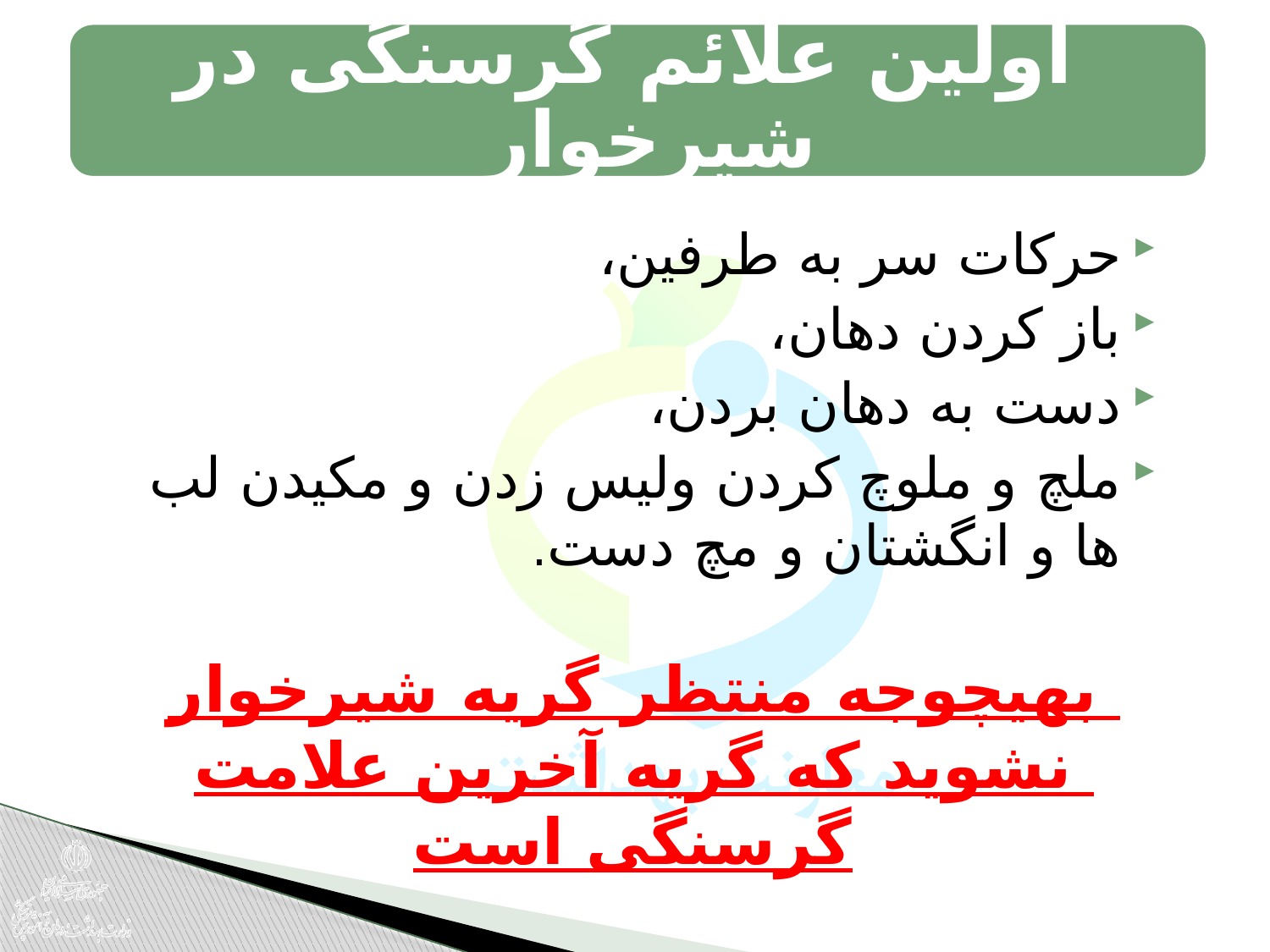

اولین علائم گرسنگی در شیرخوار
حركات سر به طرفين،
باز كردن دهان،
دست به دهان بردن،
ملچ و ملوچ كردن ولیس زدن و مکيدن لب ها و انگشتان و مچ دست.

بهیچوجه منتظر گريه شيرخوار نشويد که گریه آخرين علامت گرسنگی است